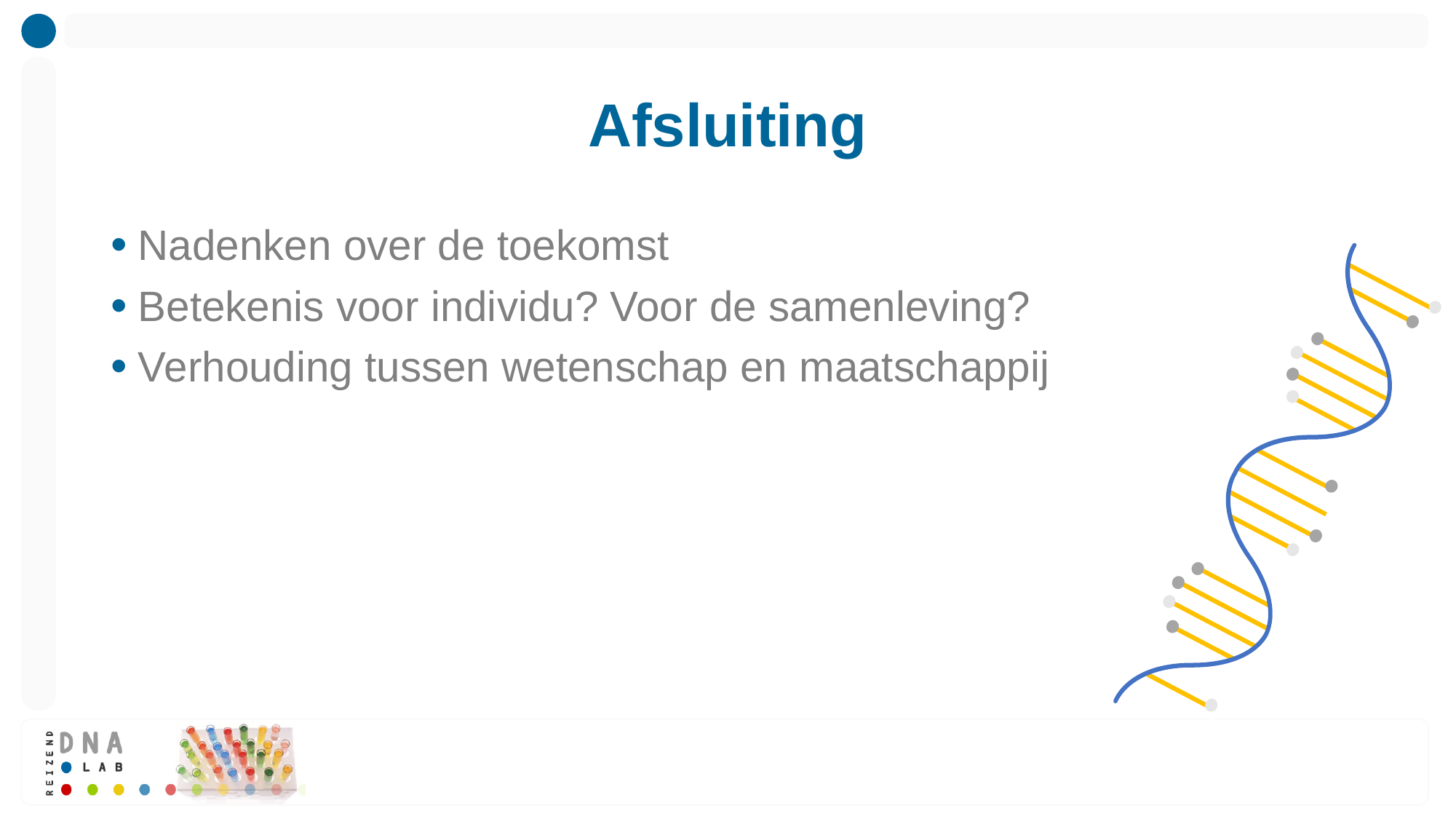

# Afsluiting
Nadenken over de toekomst
Betekenis voor individu? Voor de samenleving?
Verhouding tussen wetenschap en maatschappij